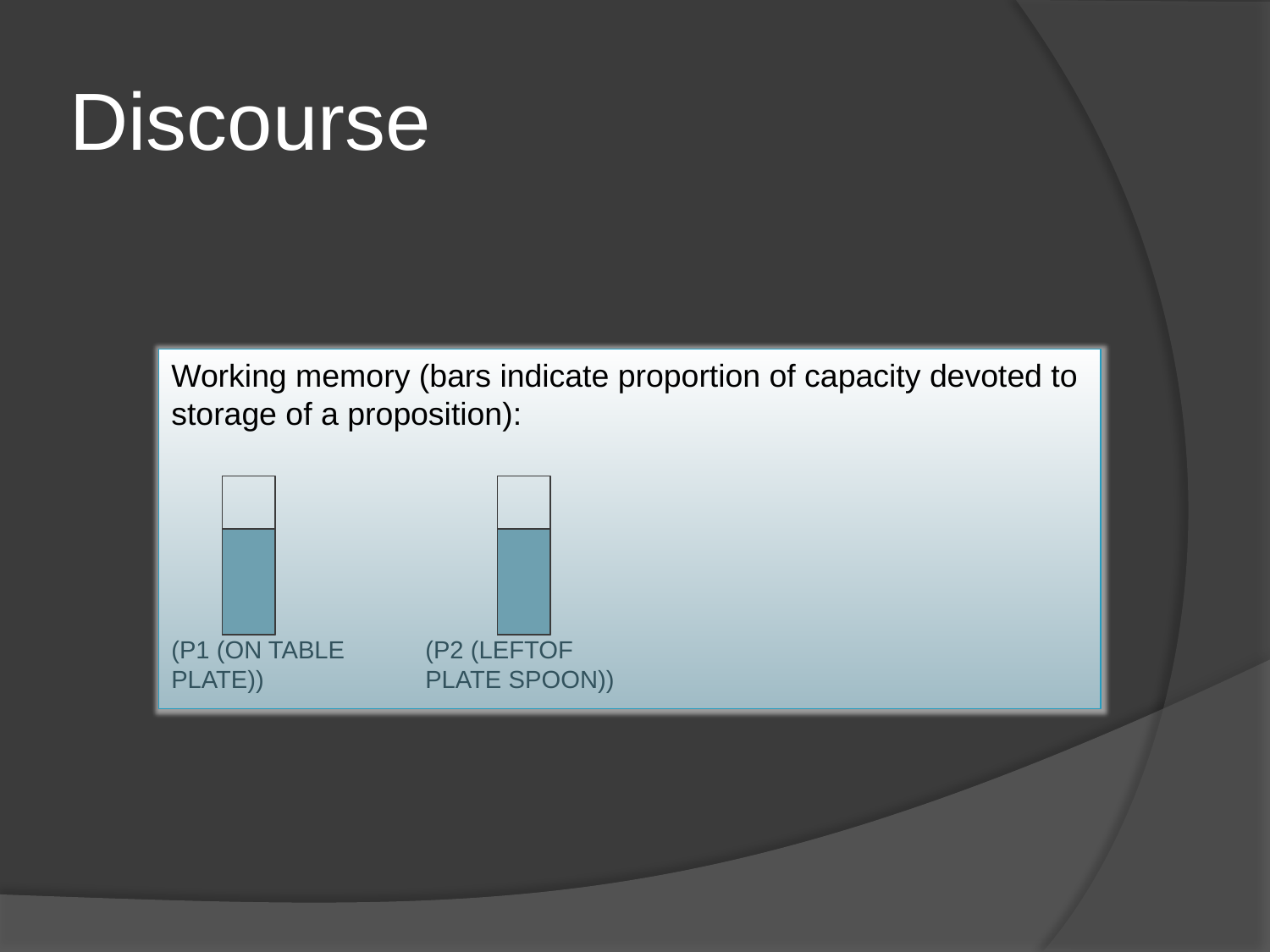

# Discourse

Working memory (bars indicate proportion of capacity devoted to storage of a proposition):

(P1 (ON TABLE 	(P2 (LEFTOF
PLATE))		PLATE SPOON))